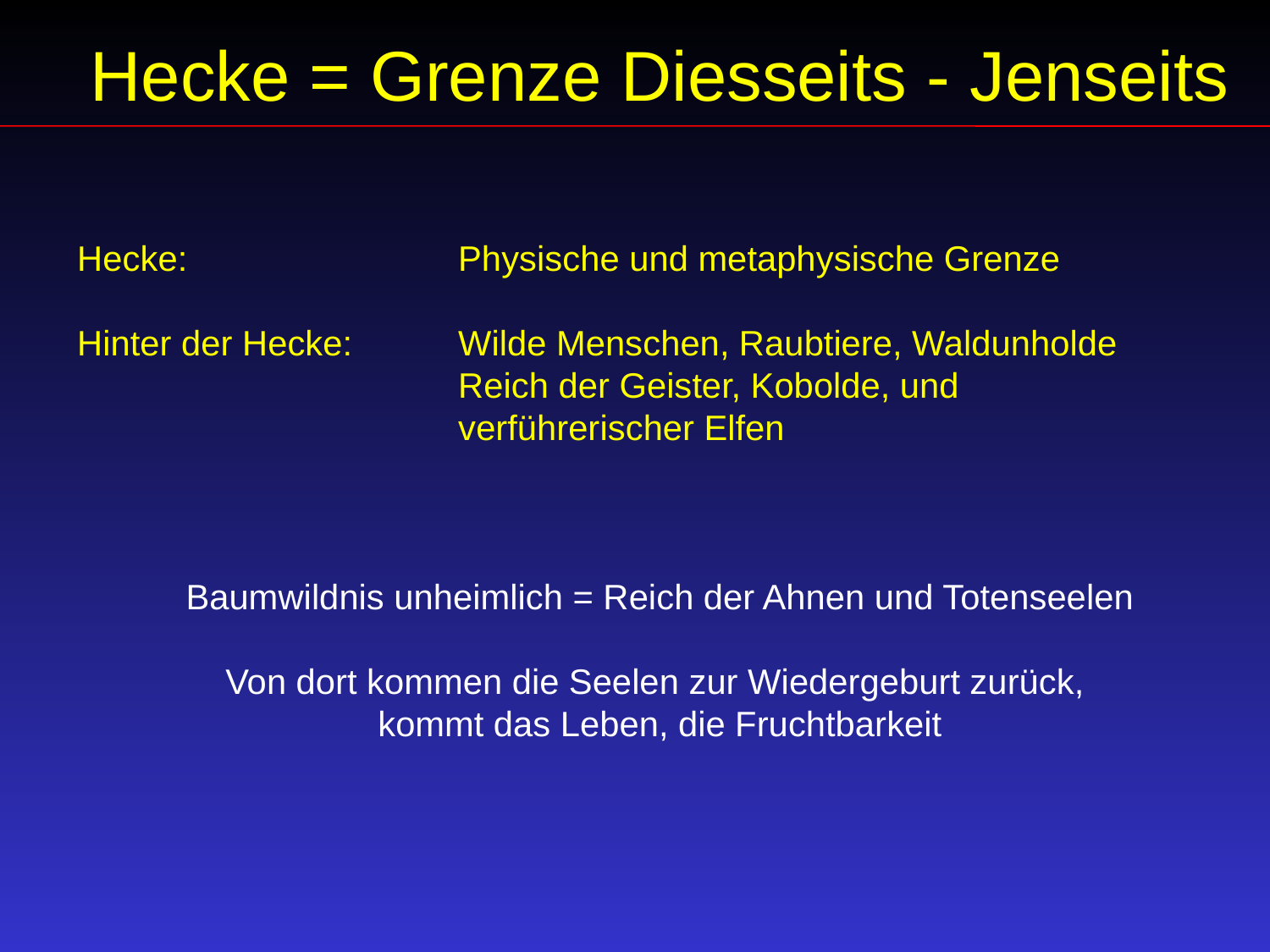

Hecke = Grenze Diesseits - Jenseits

Hecke:			Physische und metaphysische Grenze

Hinter der Hecke: 	Wilde Menschen, Raubtiere, Waldunholde
                             	Reich der Geister, Kobolde, und 					verführerischer Elfen

Baumwildnis unheimlich = Reich der Ahnen und Totenseelen

Von dort kommen die Seelen zur Wiedergeburt zurück,
kommt das Leben, die Fruchtbarkeit